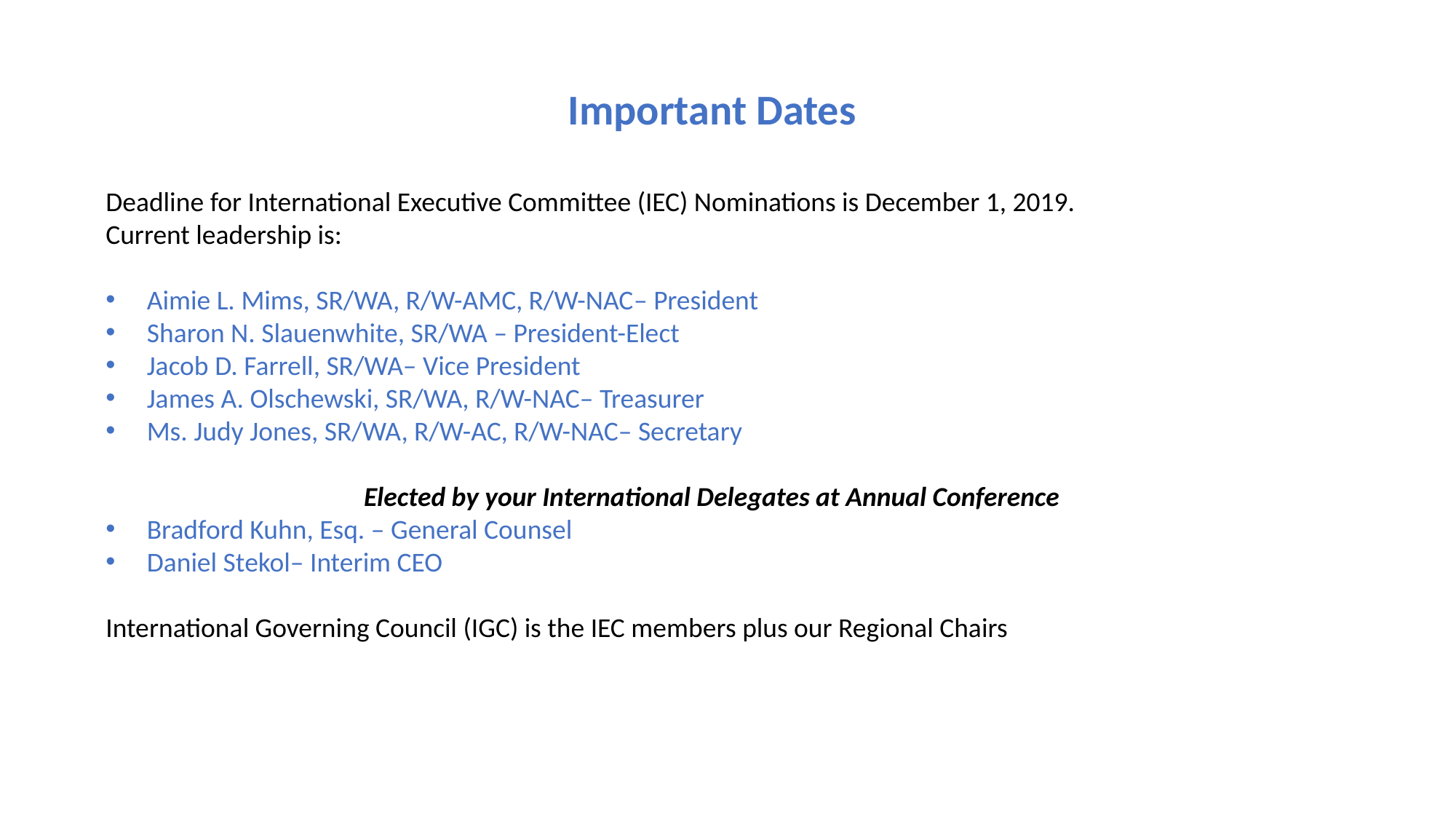

Important Dates

Deadline for International Executive Committee (IEC) Nominations is December 1, 2019.
Current leadership is:

Aimie L. Mims, SR/WA, R/W-AMC, R/W-NAC– President
Sharon N. Slauenwhite, SR/WA – President-Elect
Jacob D. Farrell, SR/WA– Vice President
James A. Olschewski, SR/WA, R/W-NAC– Treasurer
Ms. Judy Jones, SR/WA, R/W-AC, R/W-NAC– Secretary

Elected by your International Delegates at Annual Conference
Bradford Kuhn, Esq. – General Counsel
Daniel Stekol– Interim CEO

International Governing Council (IGC) is the IEC members plus our Regional Chairs